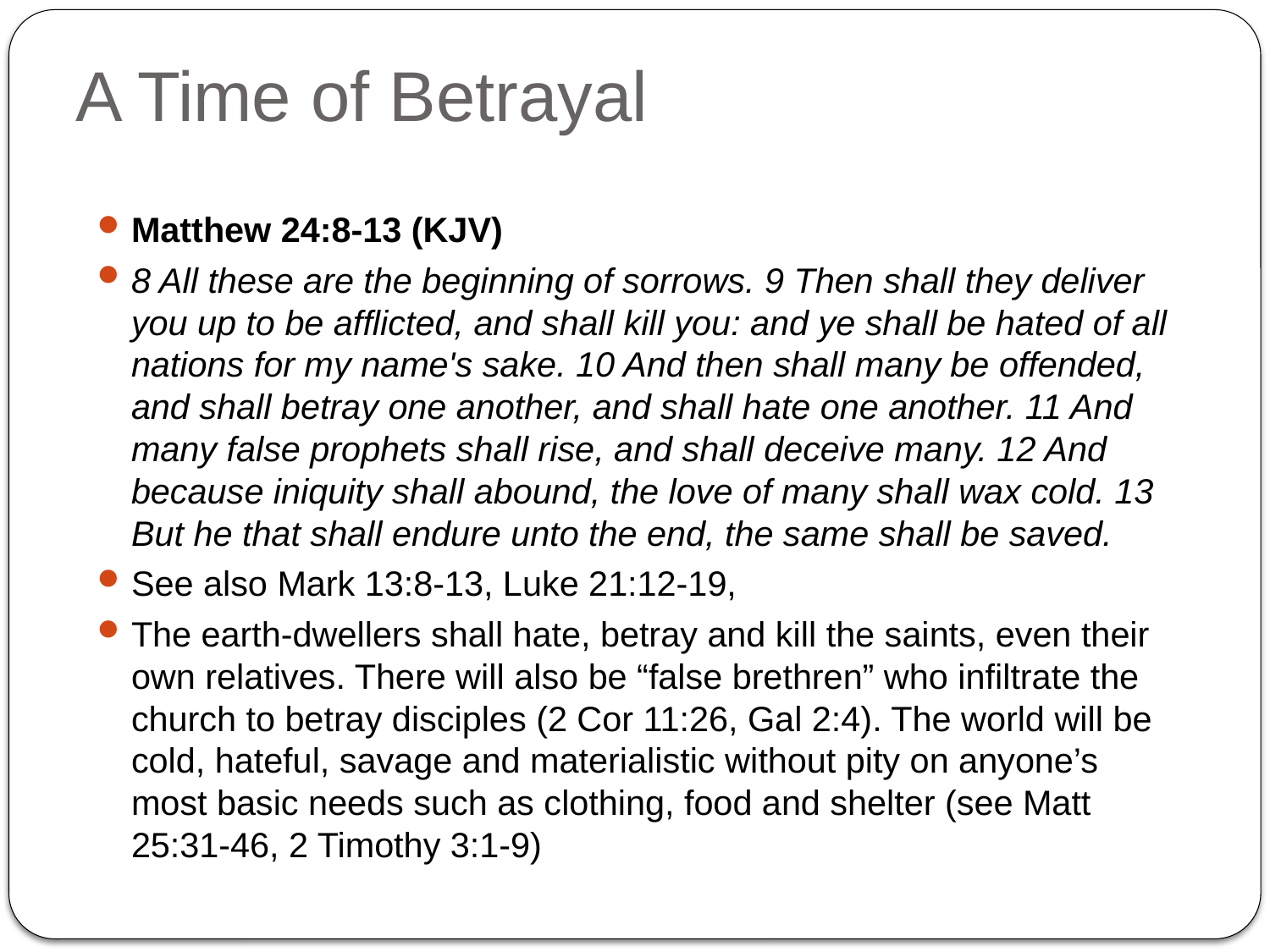

# A Time of Betrayal
Matthew 24:8-13 (KJV)
8 All these are the beginning of sorrows. 9 Then shall they deliver you up to be afflicted, and shall kill you: and ye shall be hated of all nations for my name's sake. 10 And then shall many be offended, and shall betray one another, and shall hate one another. 11 And many false prophets shall rise, and shall deceive many. 12 And because iniquity shall abound, the love of many shall wax cold. 13 But he that shall endure unto the end, the same shall be saved.
See also Mark 13:8-13, Luke 21:12-19,
The earth-dwellers shall hate, betray and kill the saints, even their own relatives. There will also be “false brethren” who infiltrate the church to betray disciples (2 Cor 11:26, Gal 2:4). The world will be cold, hateful, savage and materialistic without pity on anyone’s most basic needs such as clothing, food and shelter (see Matt 25:31-46, 2 Timothy 3:1-9)